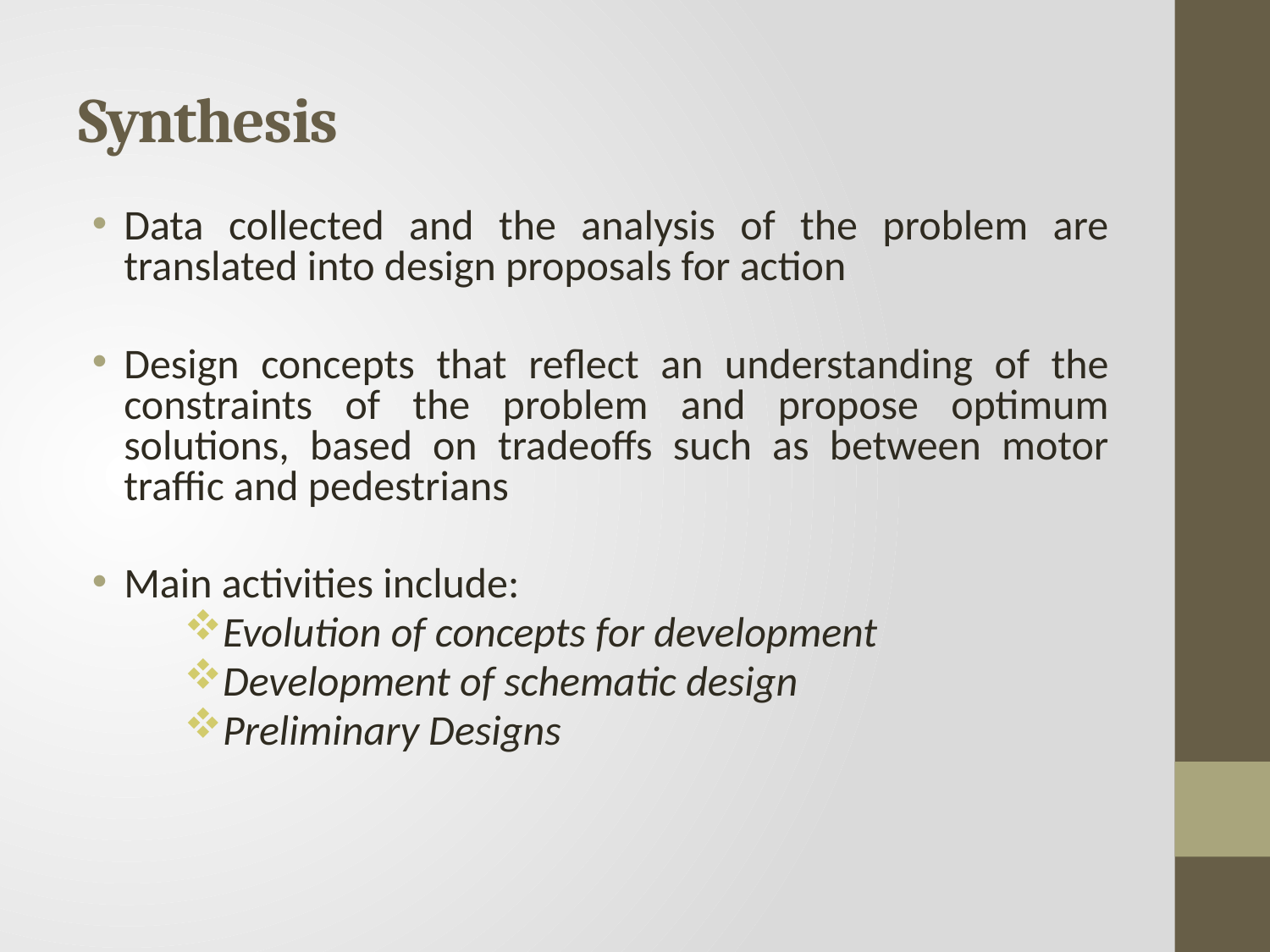

# Synthesis
Data collected and the analysis of the problem are translated into design proposals for action

Design concepts that reflect an understanding of the constraints of the problem and propose optimum solutions, based on tradeoffs such as between motor traffic and pedestrians

Main activities include:
Evolution of concepts for development
Development of schematic design
Preliminary Designs